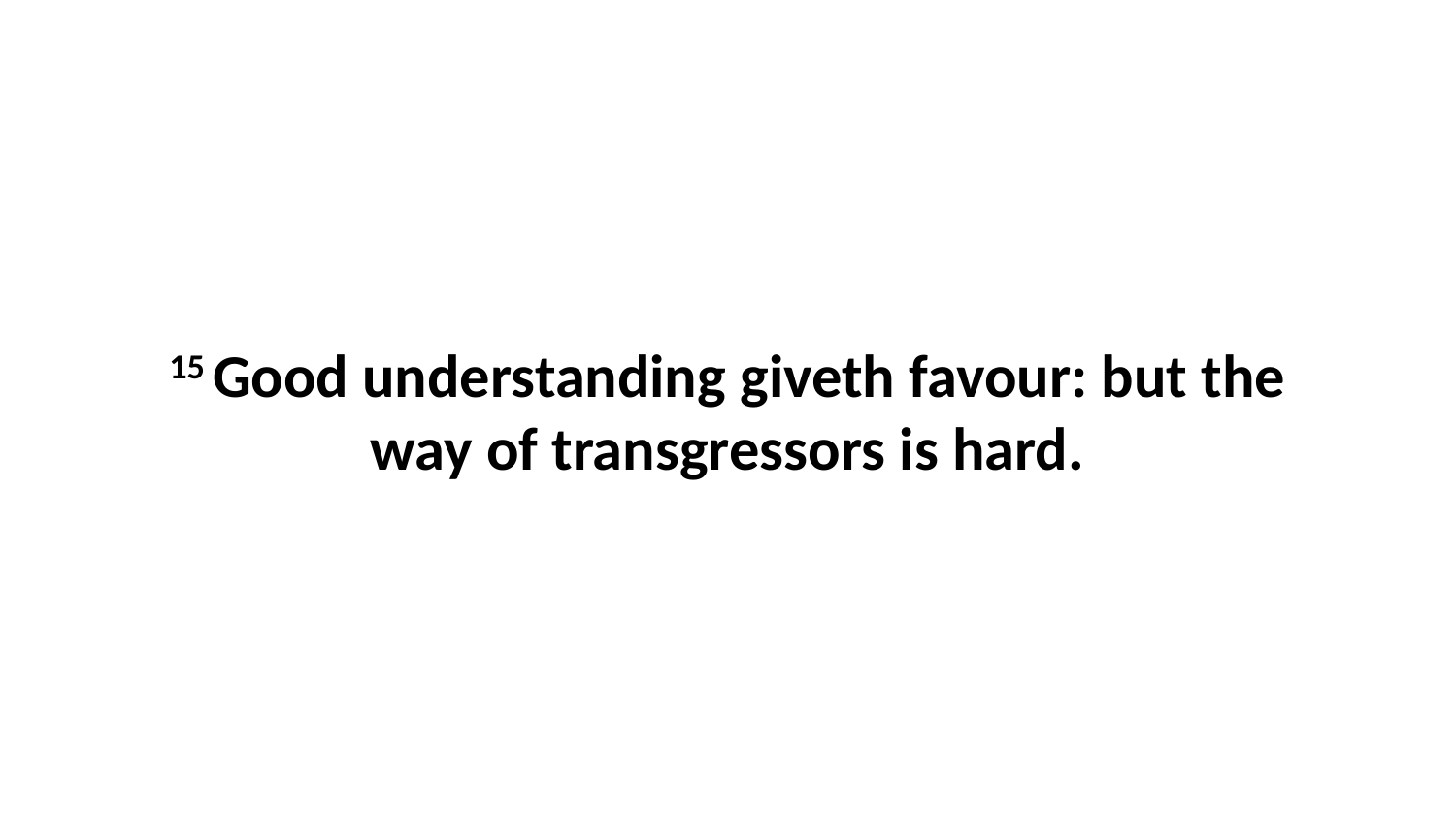

15 Good understanding giveth favour: but the way of transgressors is hard.